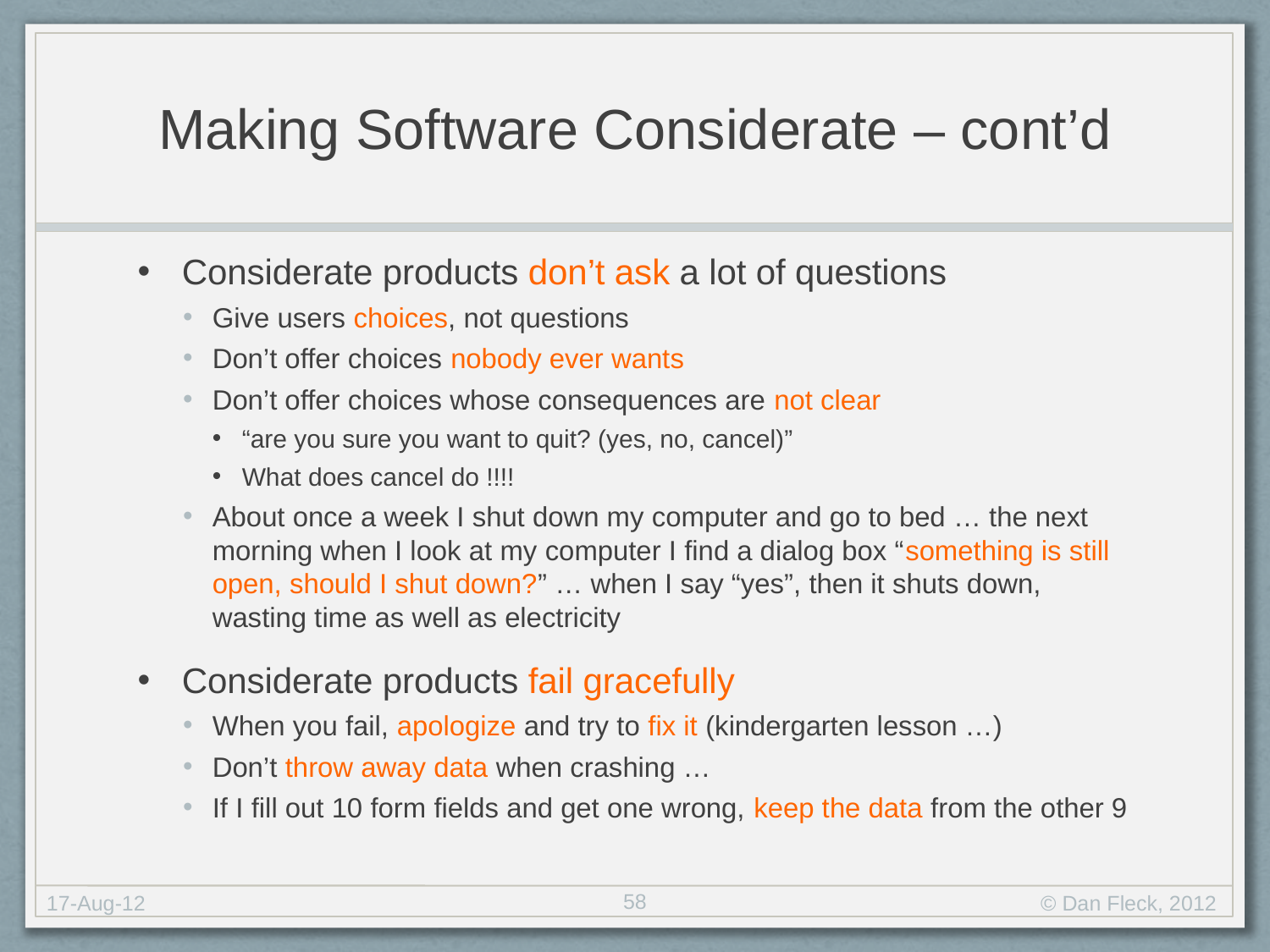

# Making Software Considerate – cont’d
Considerate products don’t ask a lot of questions
Give users choices, not questions
Don’t offer choices nobody ever wants
Don’t offer choices whose consequences are not clear
“are you sure you want to quit? (yes, no, cancel)”
What does cancel do !!!!
About once a week I shut down my computer and go to bed … the next morning when I look at my computer I find a dialog box “something is still open, should I shut down?” … when I say “yes”, then it shuts down, wasting time as well as electricity
Considerate products fail gracefully
When you fail, apologize and try to fix it (kindergarten lesson …)
Don’t throw away data when crashing …
If I fill out 10 form fields and get one wrong, keep the data from the other 9
58
17-Aug-12
© Dan Fleck, 2012